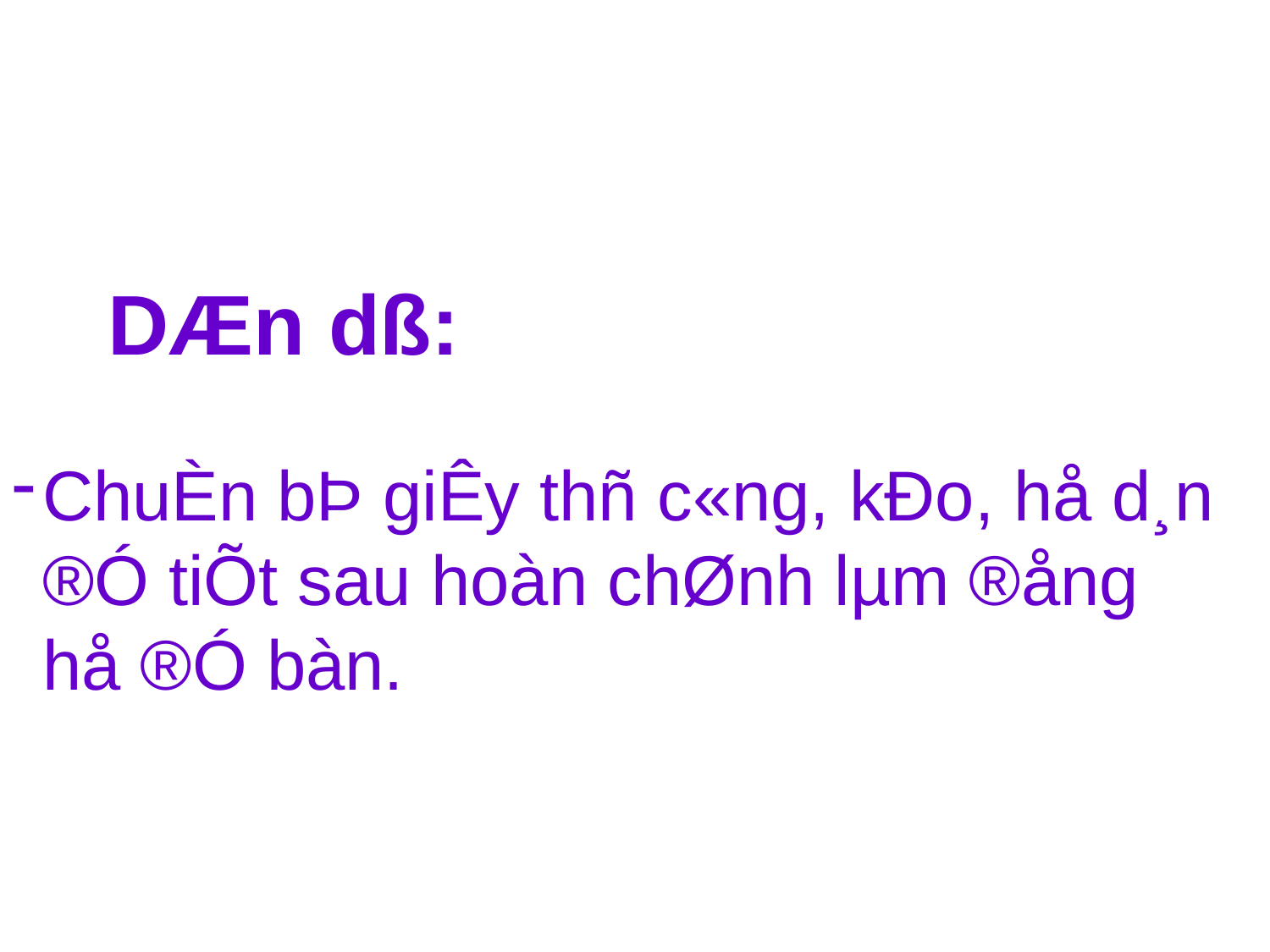

DÆn dß:

ChuÈn bÞ giÊy thñ c«ng, kÐo, hå d¸n ®Ó tiÕt sau hoàn chØnh lµm ®ång hå ®Ó bàn.